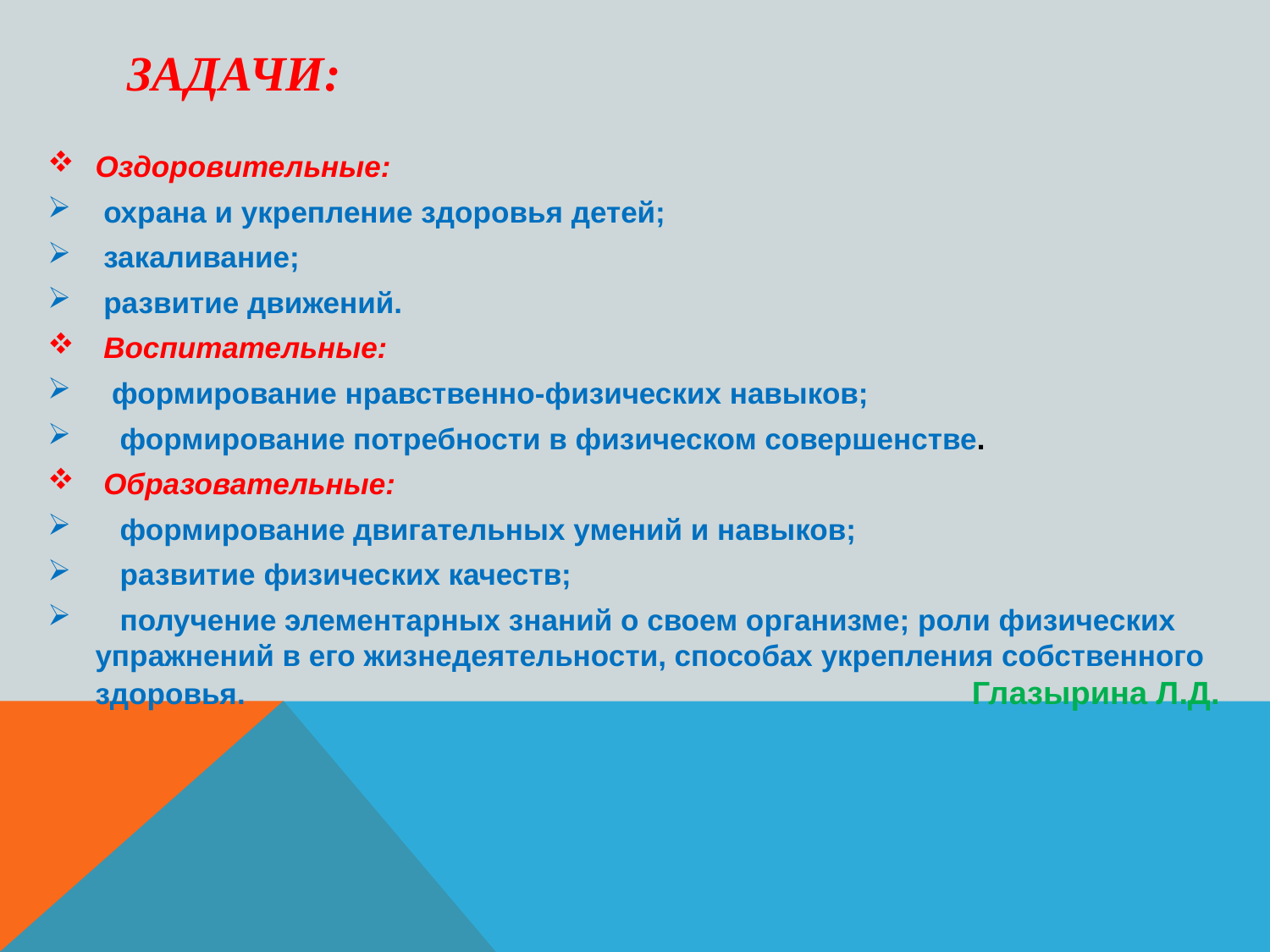

# Задачи:

Оздоровительные:
 охрана и укрепление здоровья детей;
 закаливание;
 развитие движений.
 Воспитательные:
  формирование нравственно-физических навыков;
   формирование потребности в физическом совершенстве.
 Образовательные:
   формирование двигательных умений и навыков;
   развитие физических качеств;
   получение элементарных знаний о своем организме; роли физических упражнений в его жизнедеятельности, способах укрепления собственного здоровья.                                                                                        Глазырина Л.Д.